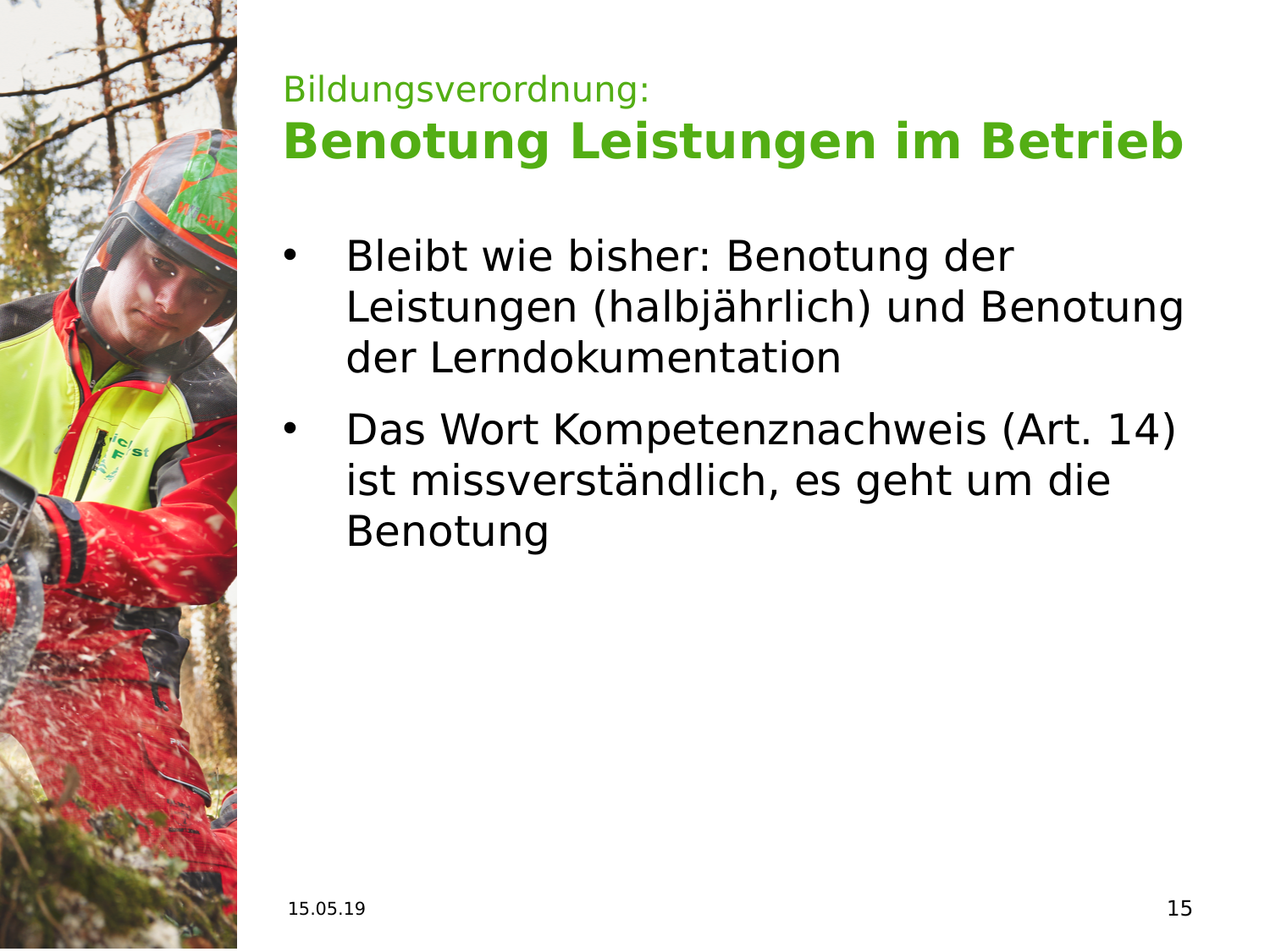

# Bildungsverordnung: Benotung Leistungen im Betrieb
Bleibt wie bisher: Benotung der Leistungen (halbjährlich) und Benotung der Lerndokumentation
Das Wort Kompetenznachweis (Art. 14) ist missverständlich, es geht um die Benotung

15.05.19
15